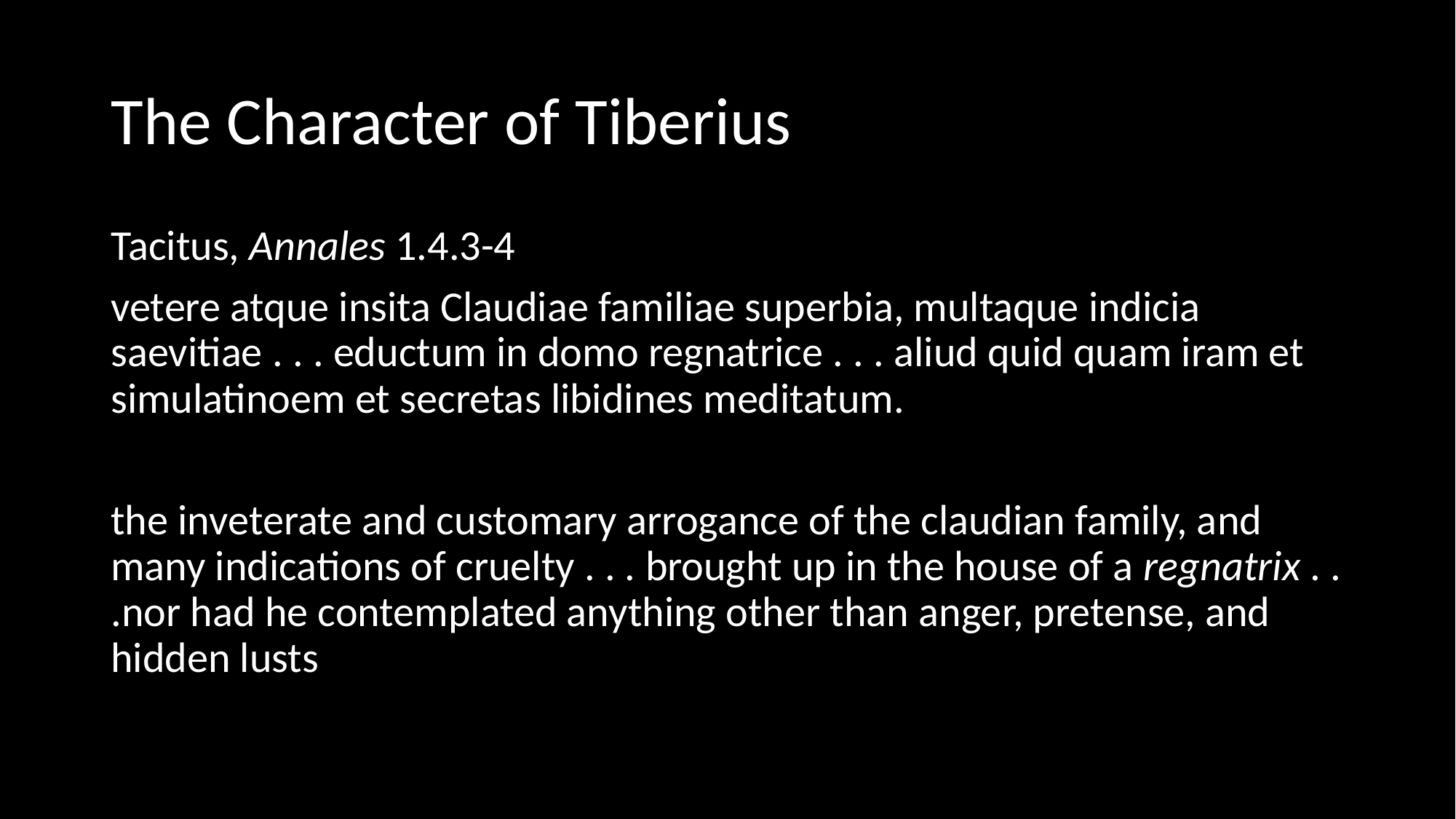

# The Character of Tiberius
Tacitus, Annales 1.4.3-4
vetere atque insita Claudiae familiae superbia, multaque indicia saevitiae . . . eductum in domo regnatrice . . . aliud quid quam iram et simulatinoem et secretas libidines meditatum.

the inveterate and customary arrogance of the claudian family, and many indications of cruelty . . . brought up in the house of a regnatrix . . .nor had he contemplated anything other than anger, pretense, and hidden lusts